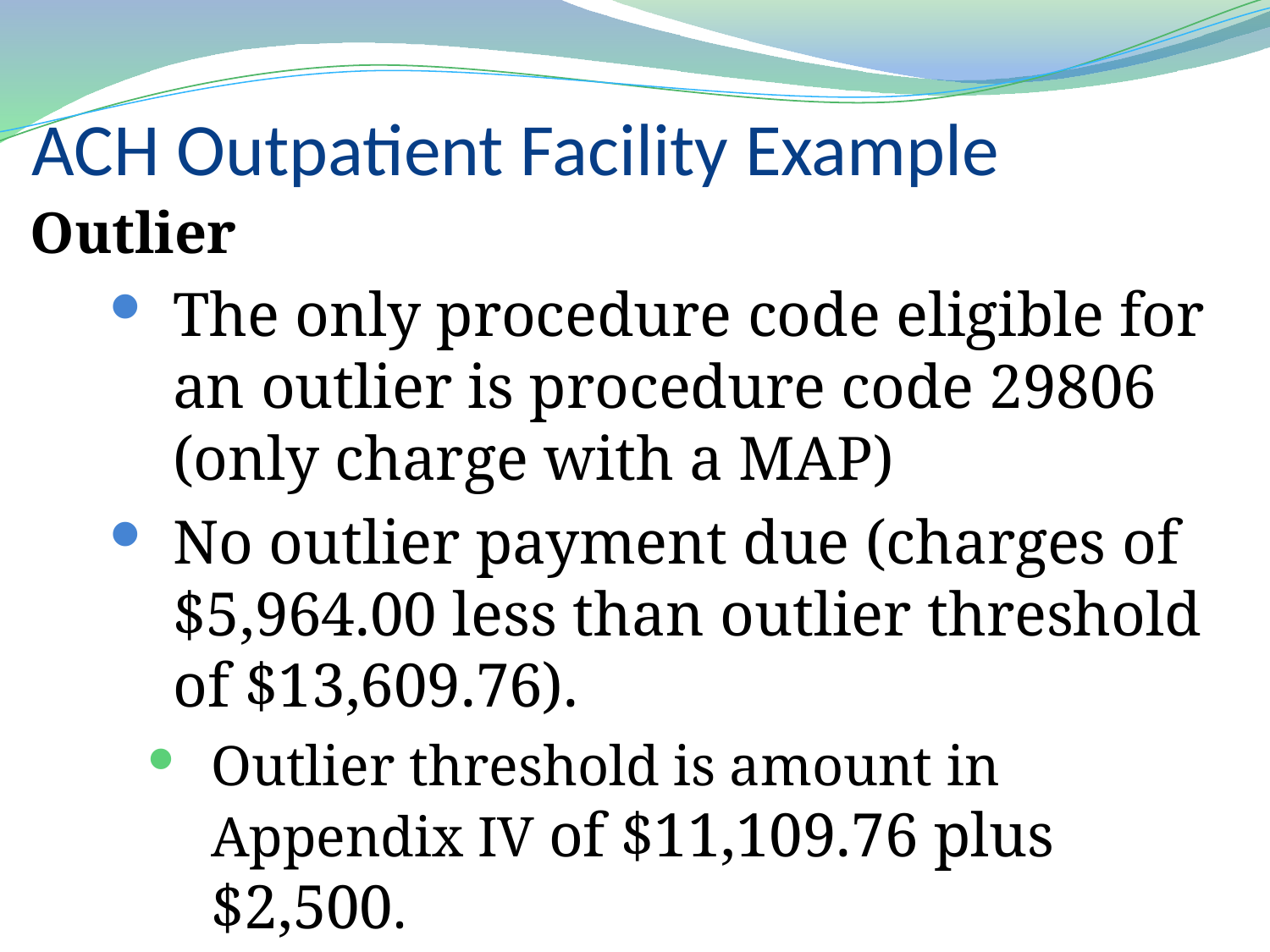

# ACH Outpatient Facility Example
Outlier
The only procedure code eligible for an outlier is procedure code 29806 (only charge with a MAP)
No outlier payment due (charges of $5,964.00 less than outlier threshold of $13,609.76).
Outlier threshold is amount in Appendix IV of $11,109.76 plus $2,500.